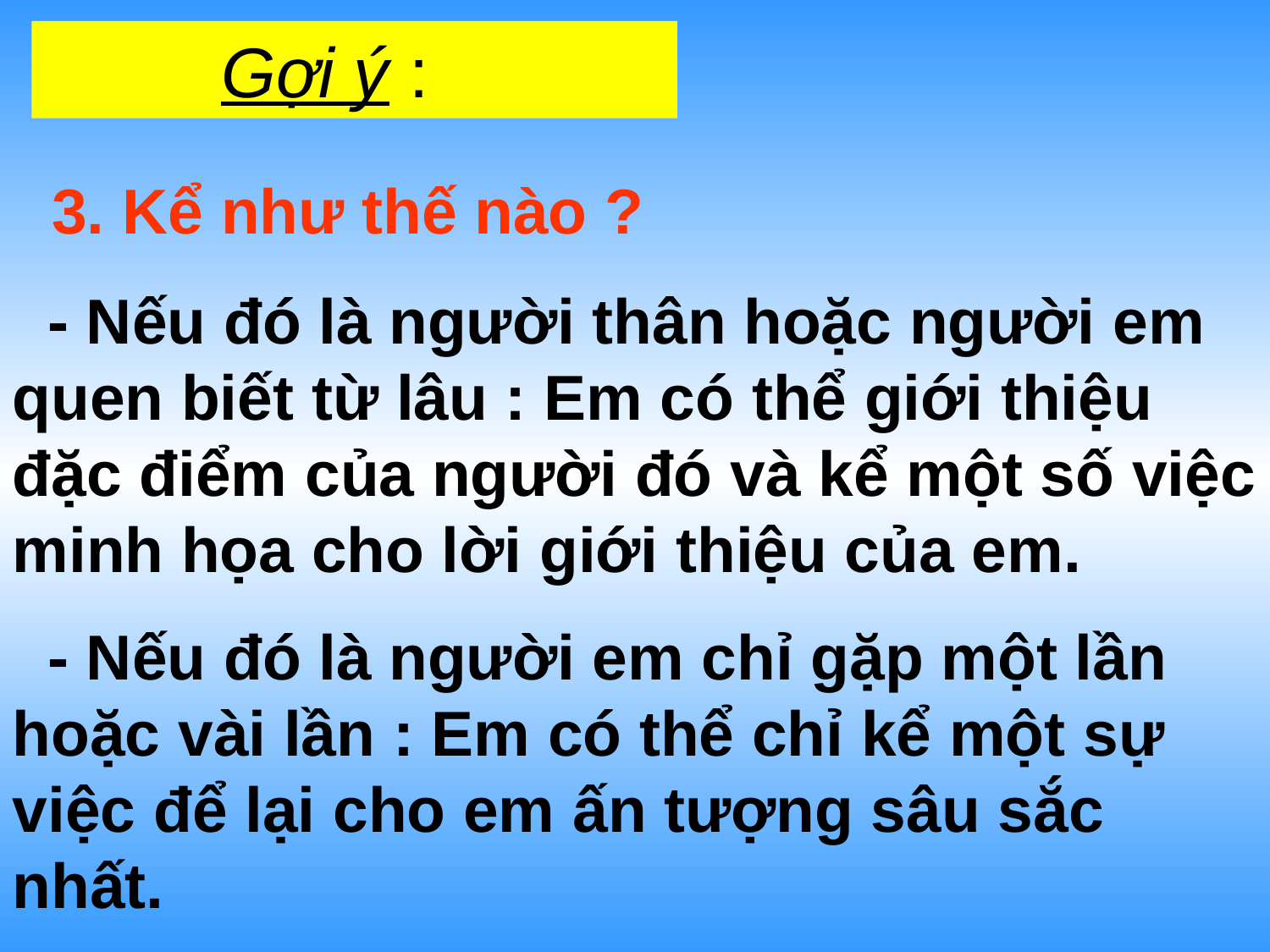

Gợi ý :
  3. Kể như thế nào ?
  - Nếu đó là người thân hoặc người em quen biết từ lâu : Em có thể giới thiệu đặc điểm của người đó và kể một số việc minh họa cho lời giới thiệu của em.
  - Nếu đó là người em chỉ gặp một lần hoặc vài lần : Em có thể chỉ kể một sự việc để lại cho em ấn tượng sâu sắc nhất.